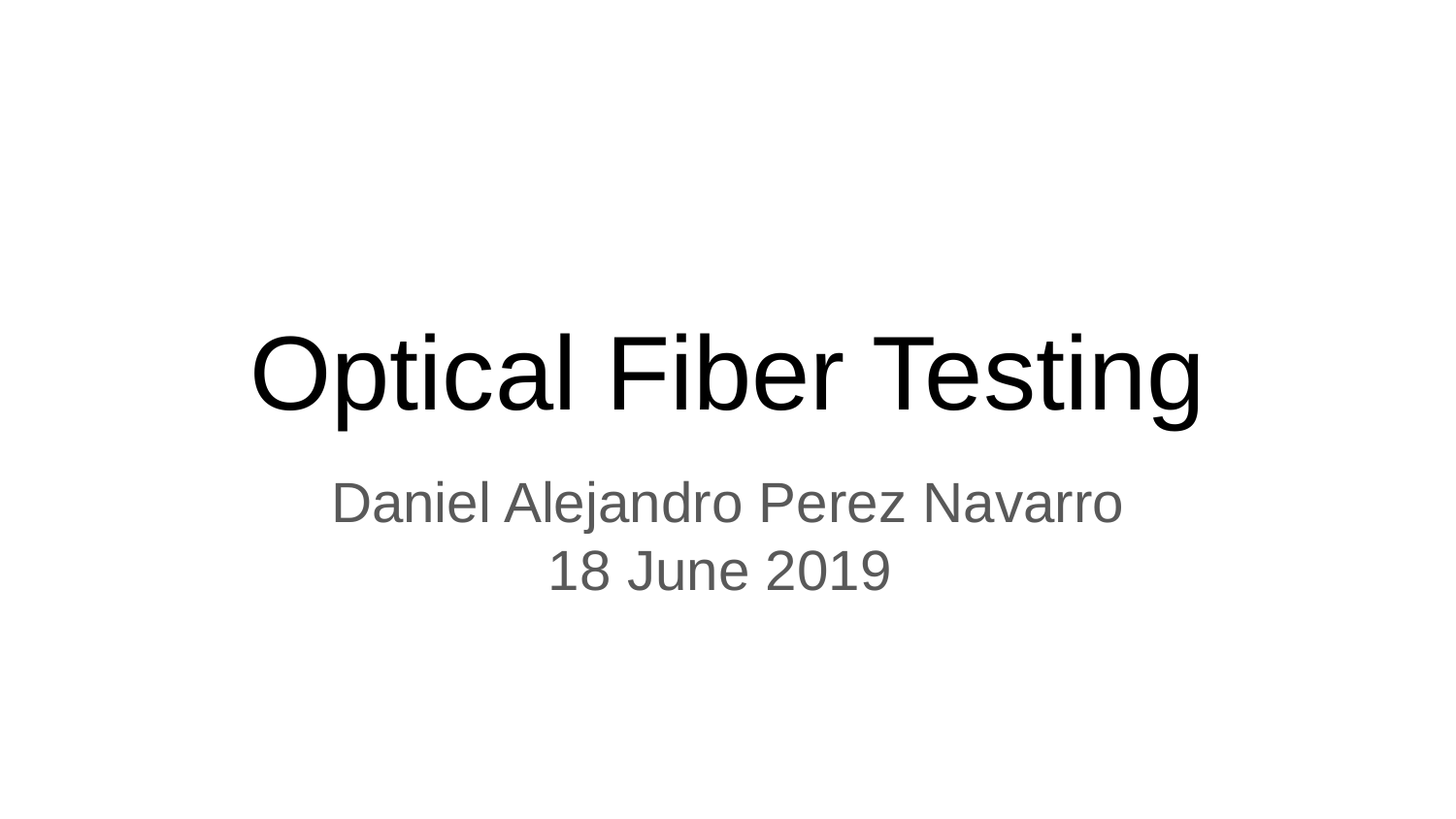

# Optical Fiber Testing
Daniel Alejandro Perez Navarro
18 June 2019